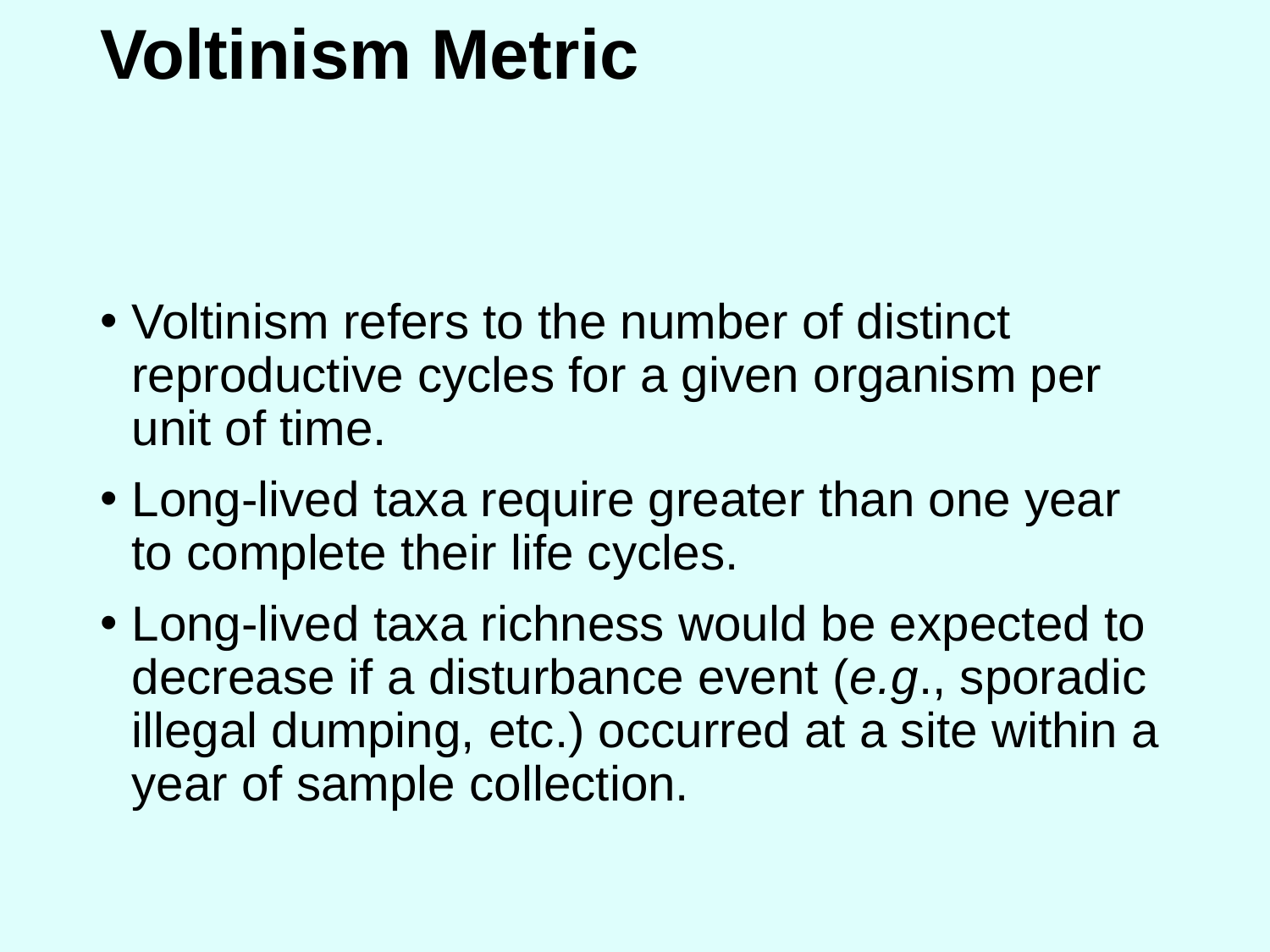

# Voltinism Metric
Voltinism refers to the number of distinct reproductive cycles for a given organism per unit of time.
Long-lived taxa require greater than one year to complete their life cycles.
Long-lived taxa richness would be expected to decrease if a disturbance event (e.g., sporadic illegal dumping, etc.) occurred at a site within a year of sample collection.